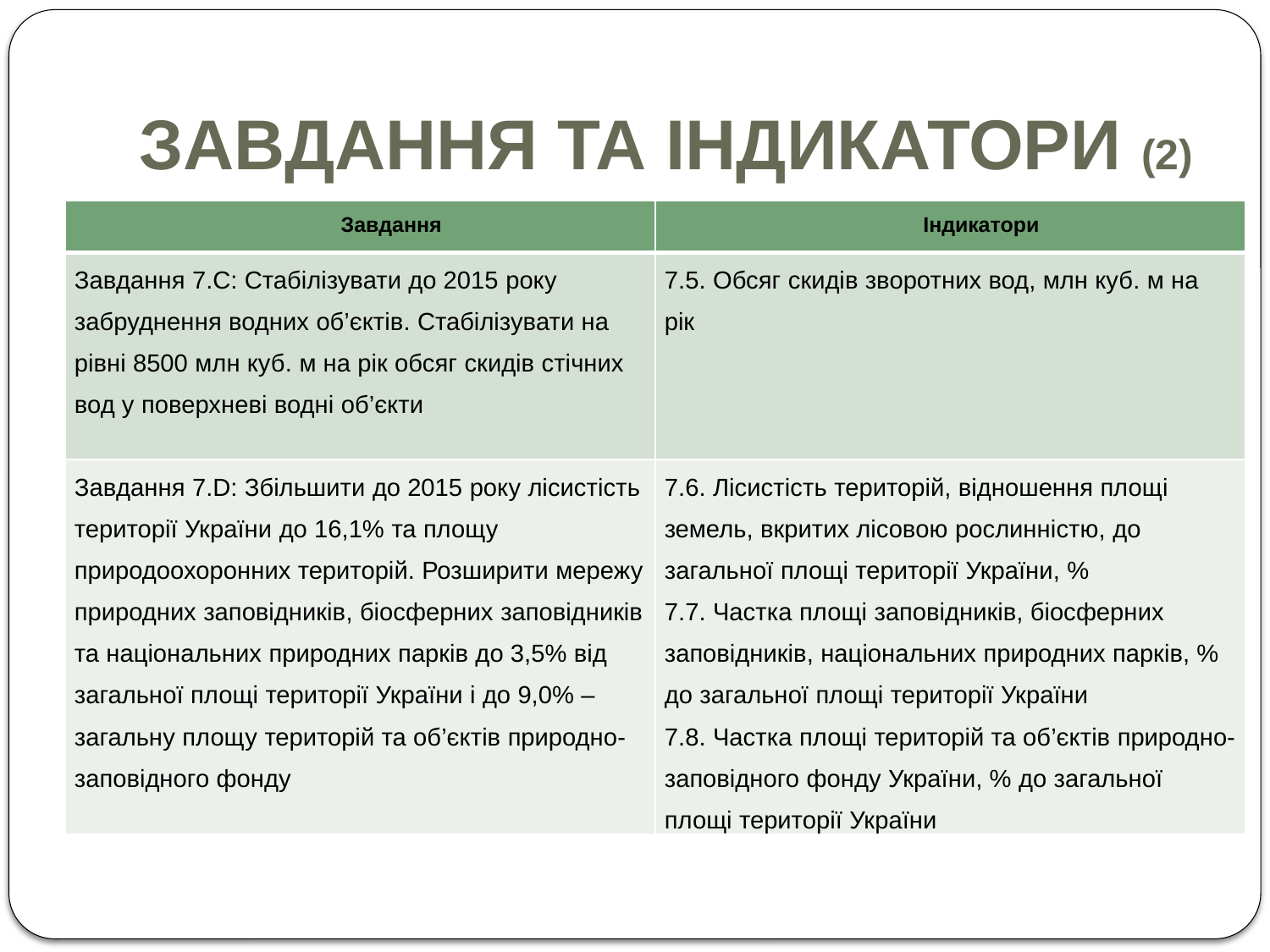

# Завдання та індикатори (2)
| Завдання | Індикатори |
| --- | --- |
| Завдання 7.C: Стабілізувати до 2015 року забруднення водних об’єктів. Стабілізувати на рівні 8500 млн куб. м на рік обсяг скидів стічних вод у поверхневі водні об’єкти | 7.5. Обсяг скидів зворотних вод, млн куб. м на рік |
| Завдання 7.D: Збільшити до 2015 року лісистість території України до 16,1% та площу природоохоронних територій. Розширити мережу природних заповідників, біосферних заповідників та національних природних парків до 3,5% від загальної площі території України і до 9,0% – загальну площу територій та об’єктів природно-заповідного фонду | 7.6. Лісистість територій, відношення площі земель, вкритих лісовою рослинністю, до загальної площі території України, % 7.7. Частка площі заповідників, біосферних заповідників, національних природних парків, % до загальної площі території України 7.8. Частка площі територій та об’єктів природно-заповідного фонду України, % до загальної площі території України |